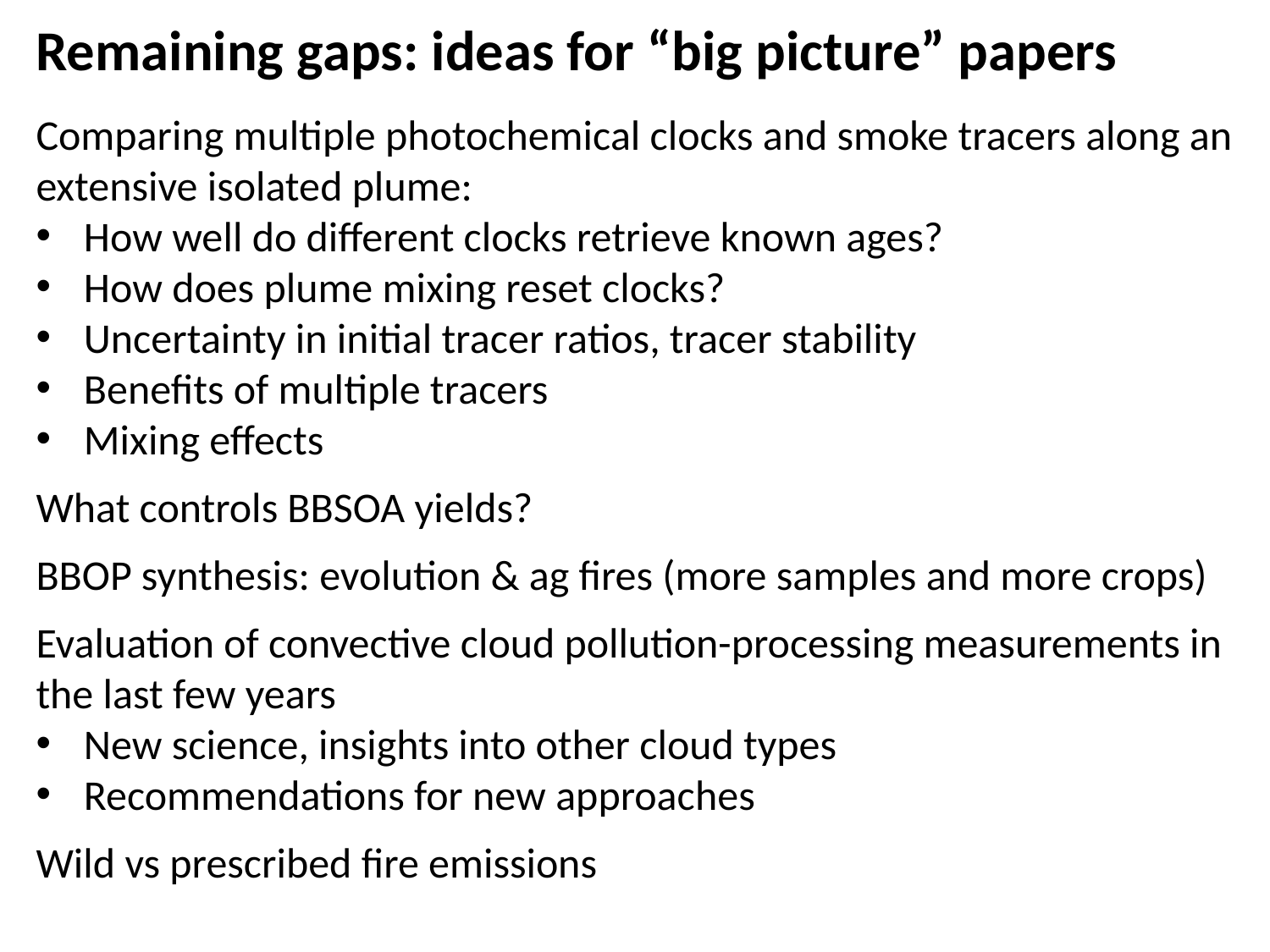

Remaining gaps: ideas for “big picture” papers

Comparing multiple photochemical clocks and smoke tracers along an extensive isolated plume:
How well do different clocks retrieve known ages?
How does plume mixing reset clocks?
Uncertainty in initial tracer ratios, tracer stability
Benefits of multiple tracers
Mixing effects

What controls BBSOA yields?

BBOP synthesis: evolution & ag fires (more samples and more crops)

Evaluation of convective cloud pollution-processing measurements in the last few years
New science, insights into other cloud types
Recommendations for new approaches

Wild vs prescribed fire emissions